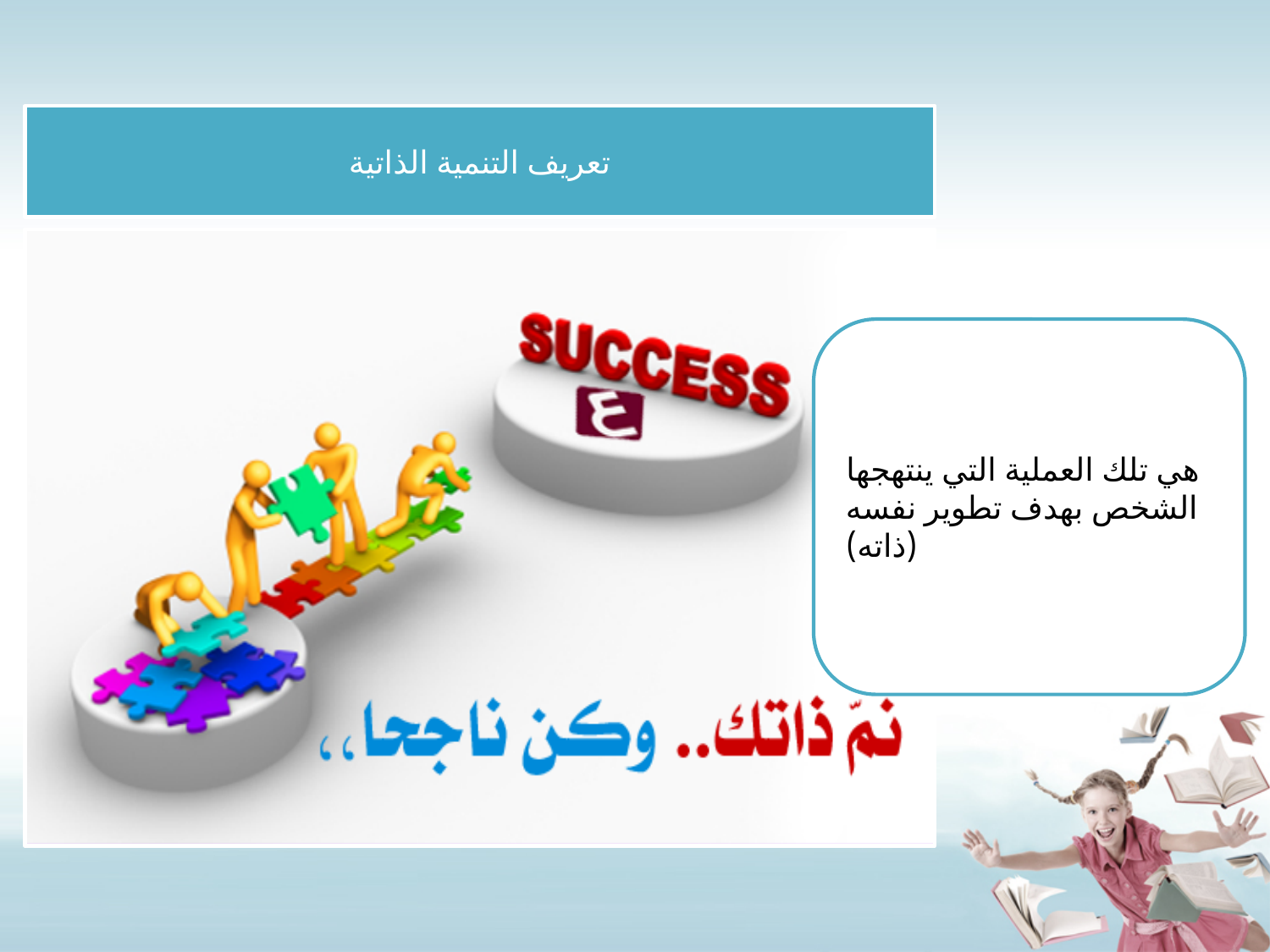

تعريف التنمية الذاتية
هي تلك العملية التي ينتهجها الشخص بهدف تطوير نفسه (ذاته)